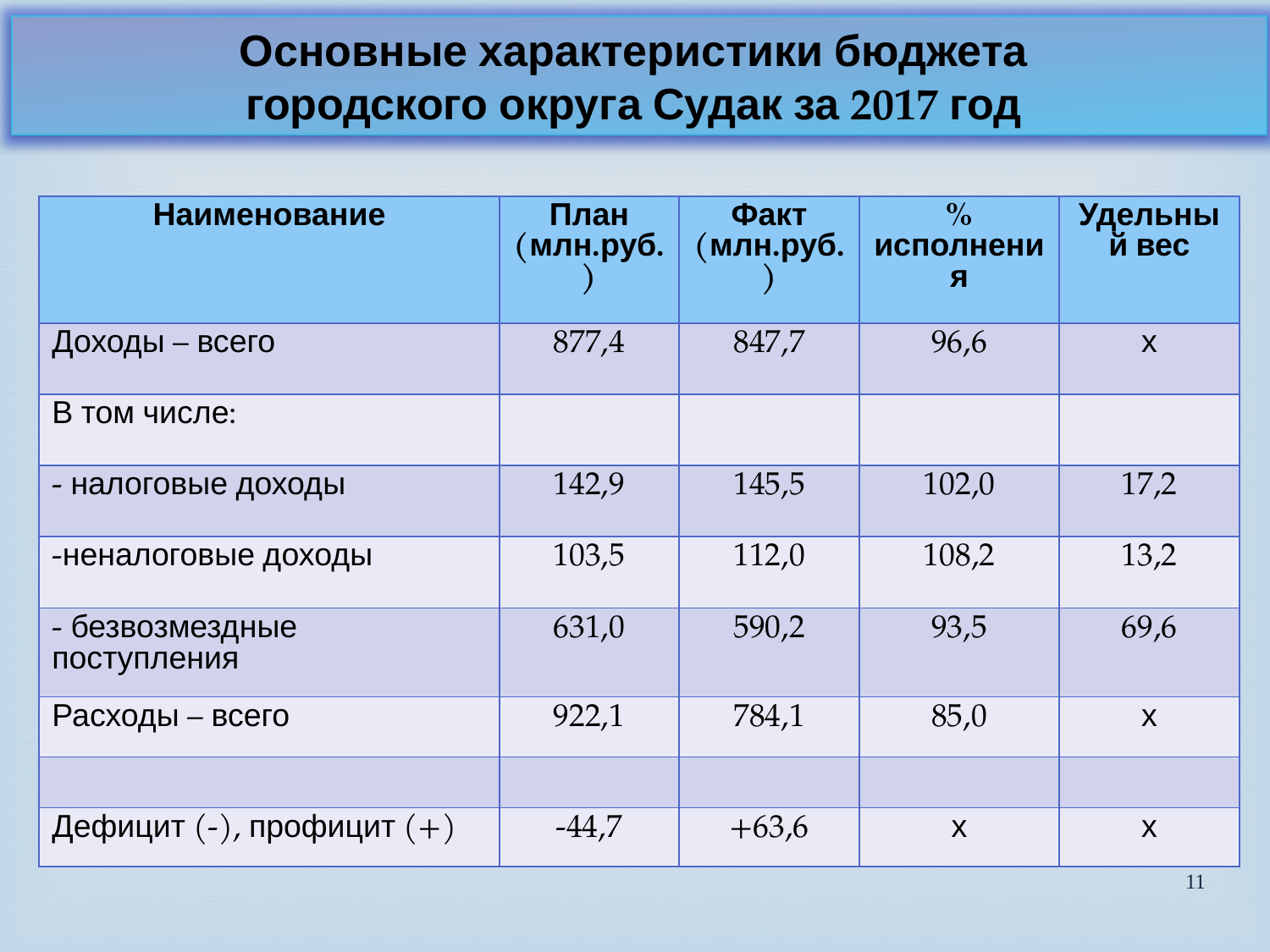

Основные характеристики бюджета
городского округа Судак за 2017 год
| Наименование | План (млн.руб.) | Факт (млн.руб.) | % исполнения | Удельный вес |
| --- | --- | --- | --- | --- |
| Доходы – всего | 877,4 | 847,7 | 96,6 | х |
| В том числе: |  |  |  |  |
| - налоговые доходы | 142,9 | 145,5 | 102,0 | 17,2 |
| -неналоговые доходы | 103,5 | 112,0 | 108,2 | 13,2 |
| - безвозмездные поступления | 631,0 | 590,2 | 93,5 | 69,6 |
| Расходы – всего | 922,1 | 784,1 | 85,0 | х |
|  |  |  |  |  |
| Дефицит (-), профицит (+) | -44,7 | +63,6 | х | х |
11